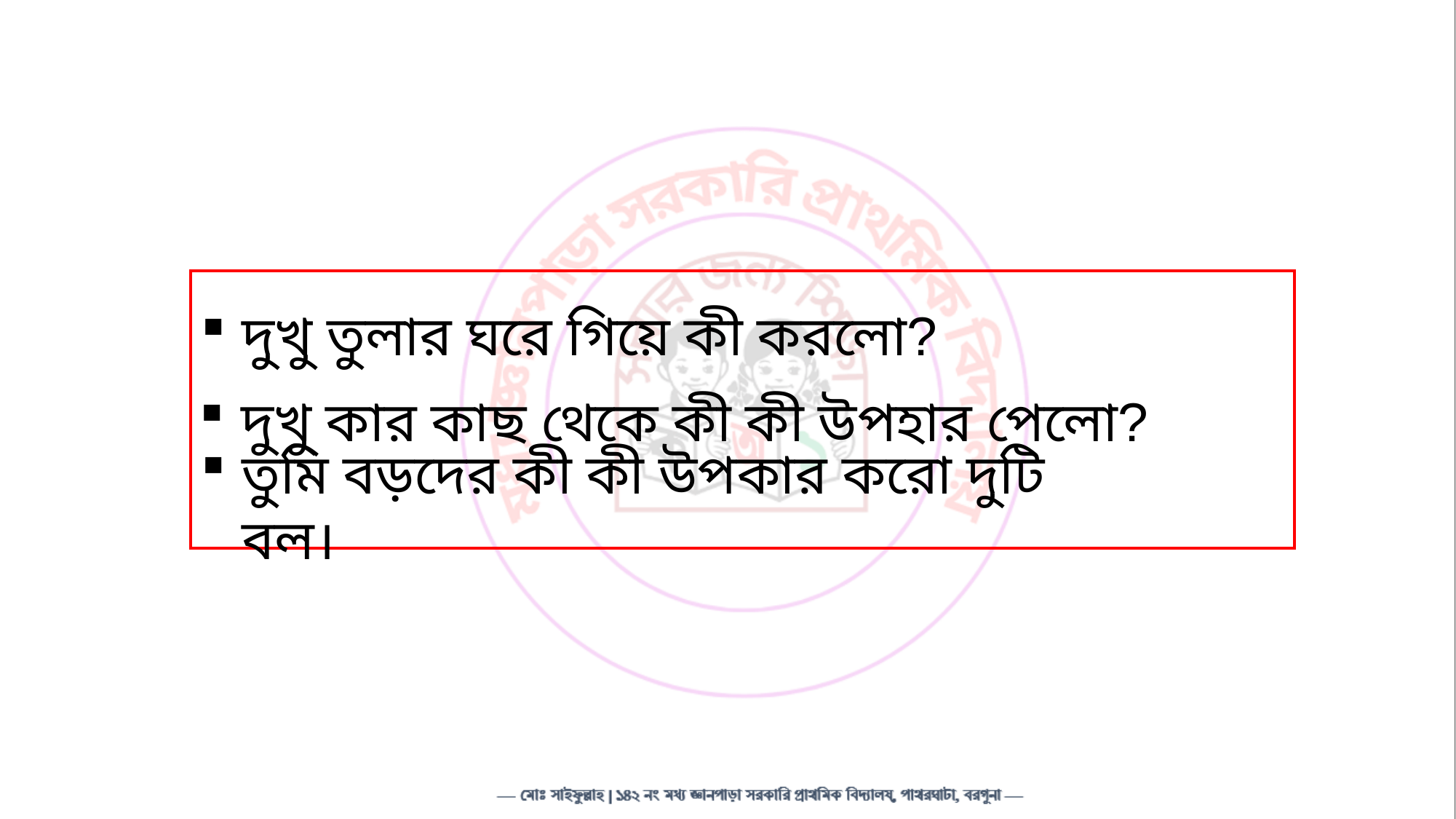

দুখু তুলার ঘরে গিয়ে কী করলো?
দুখু কার কাছ থেকে কী কী উপহার পেলো?
তুমি বড়দের কী কী উপকার করো দুটি বল।